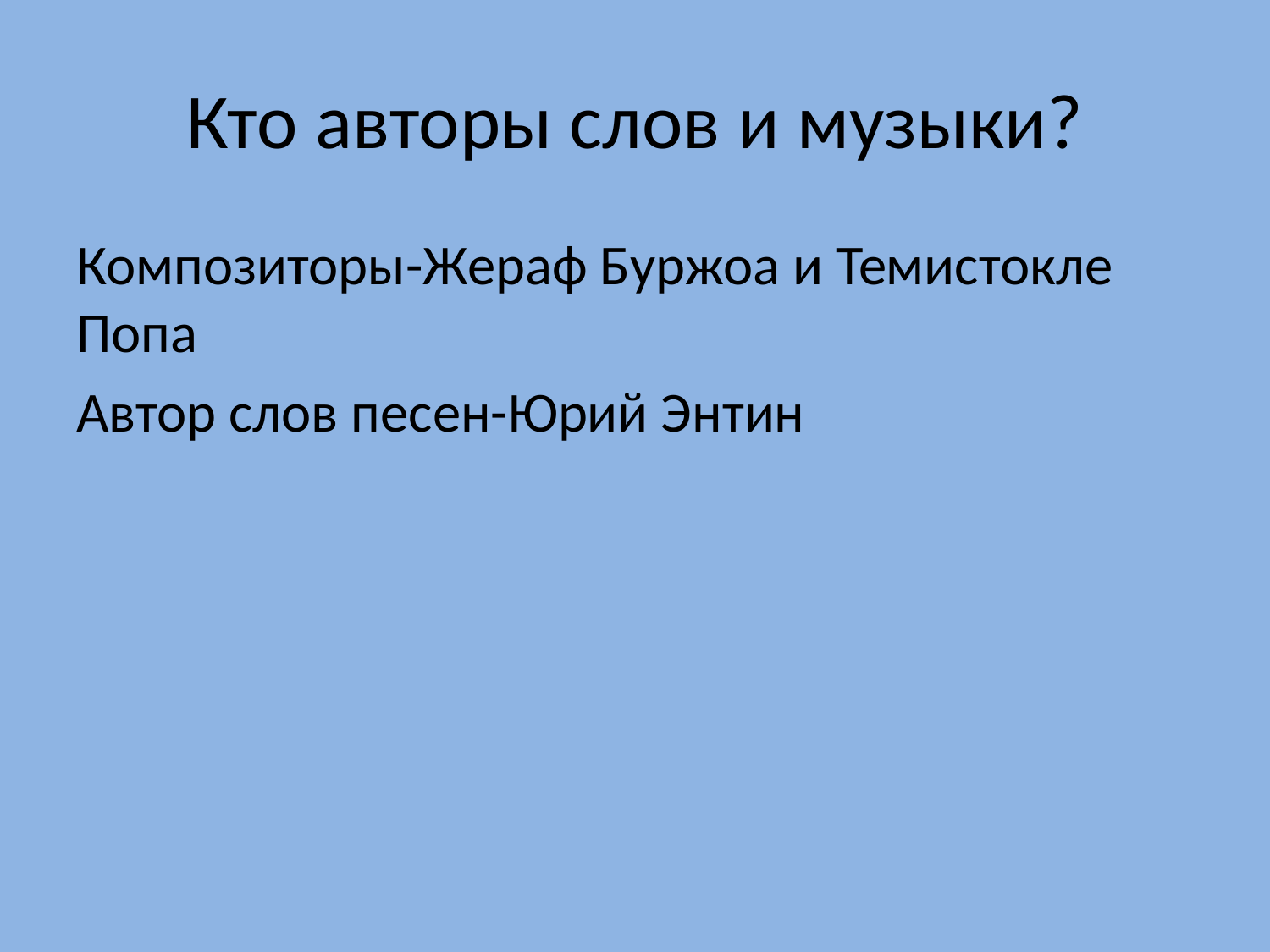

# Кто авторы слов и музыки?
Композиторы-Жераф Буржоа и Темистокле Попа
Автор слов песен-Юрий Энтин